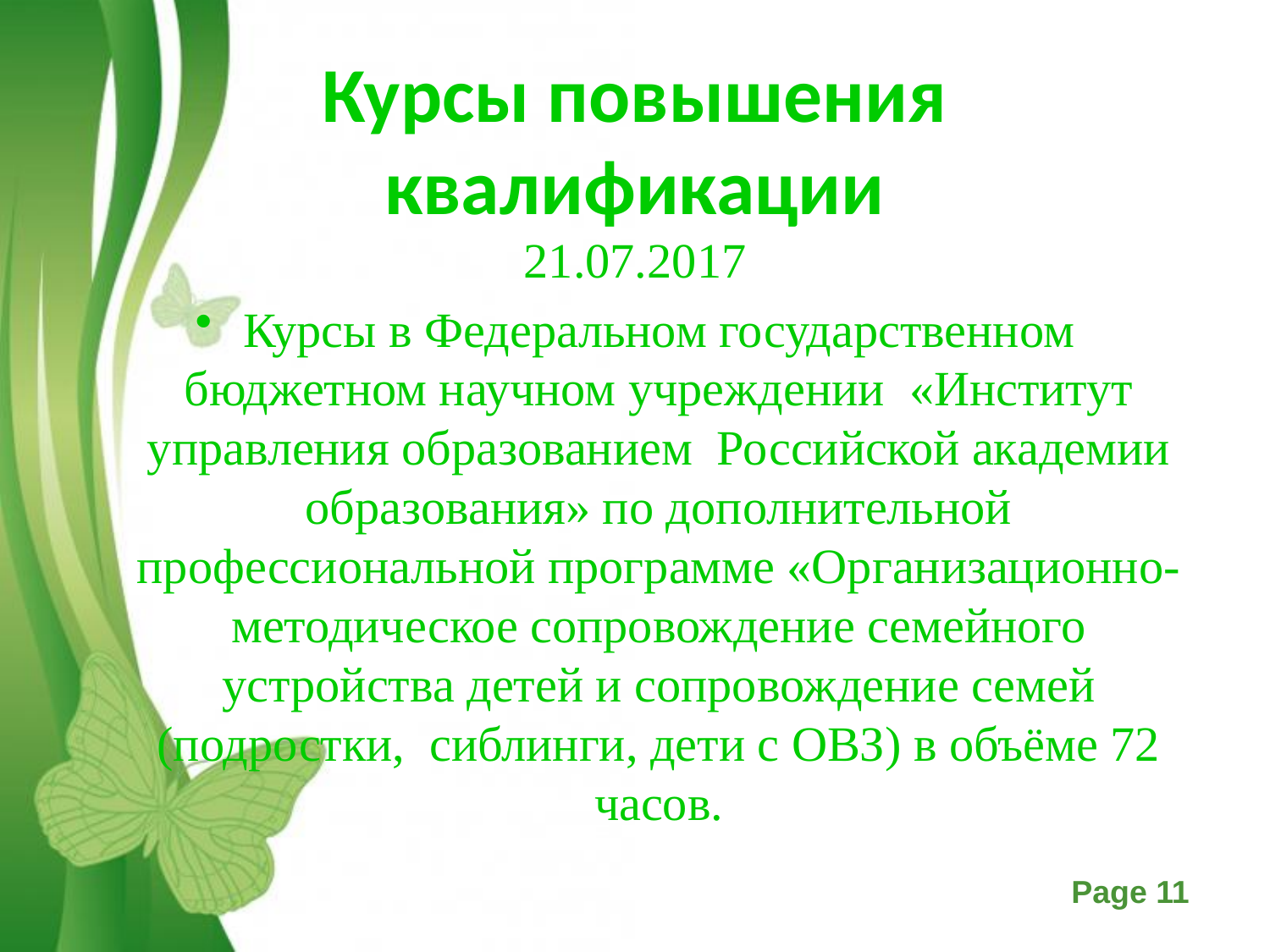

# Курсы повышения квалификации
21.07.2017
Курсы в Федеральном государственном бюджетном научном учреждении  «Институт управления образованием  Российской академии образования» по дополнительной профессиональной программе «Организационно- методическое сопровождение семейного устройства детей и сопровождение семей (подростки,  сиблинги, дети с ОВЗ) в объёме 72 часов.